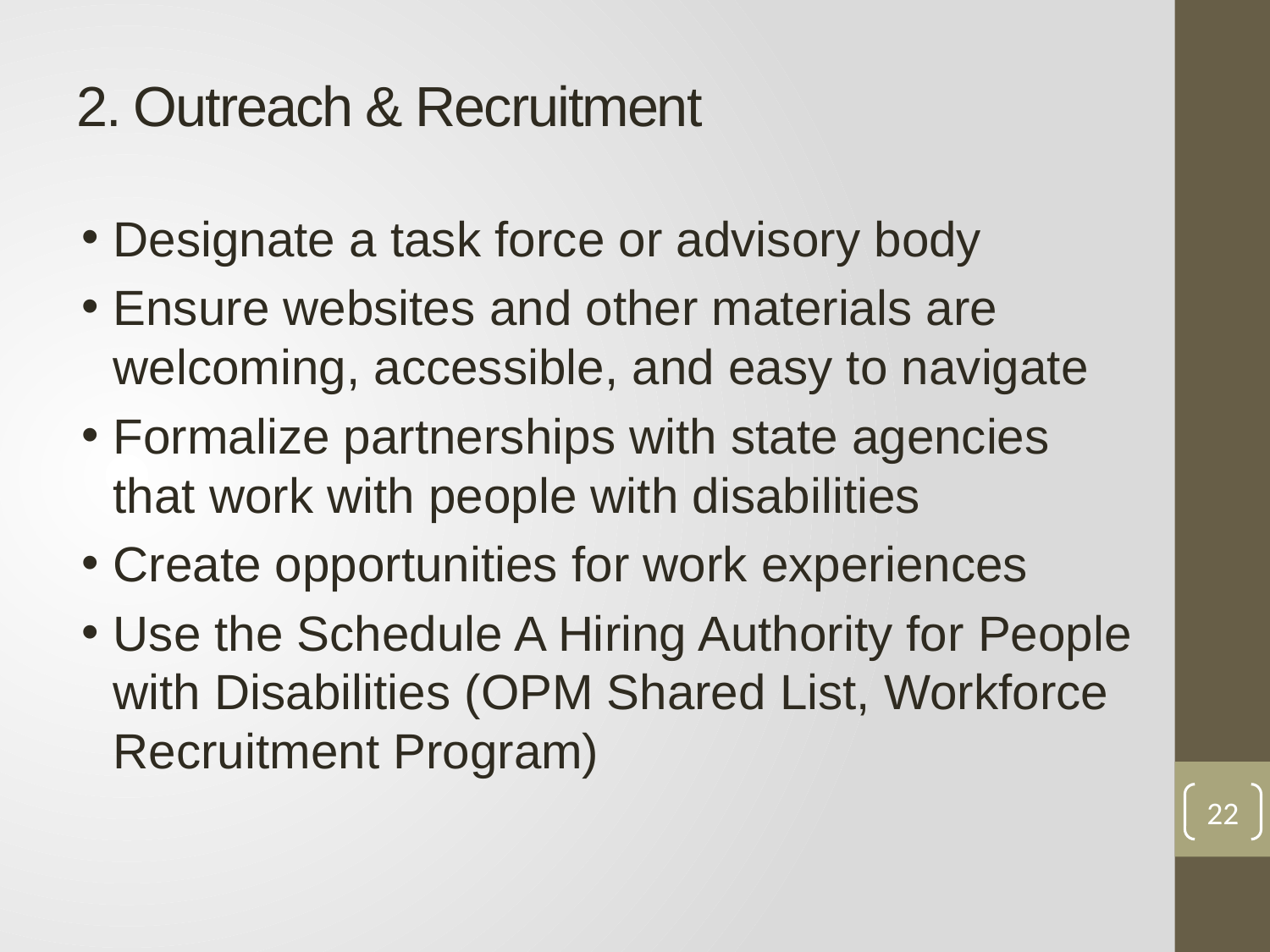

# 2. Outreach & Recruitment
Designate a task force or advisory body
Ensure websites and other materials are welcoming, accessible, and easy to navigate
Formalize partnerships with state agencies that work with people with disabilities
Create opportunities for work experiences
Use the Schedule A Hiring Authority for People with Disabilities (OPM Shared List, Workforce Recruitment Program)
22